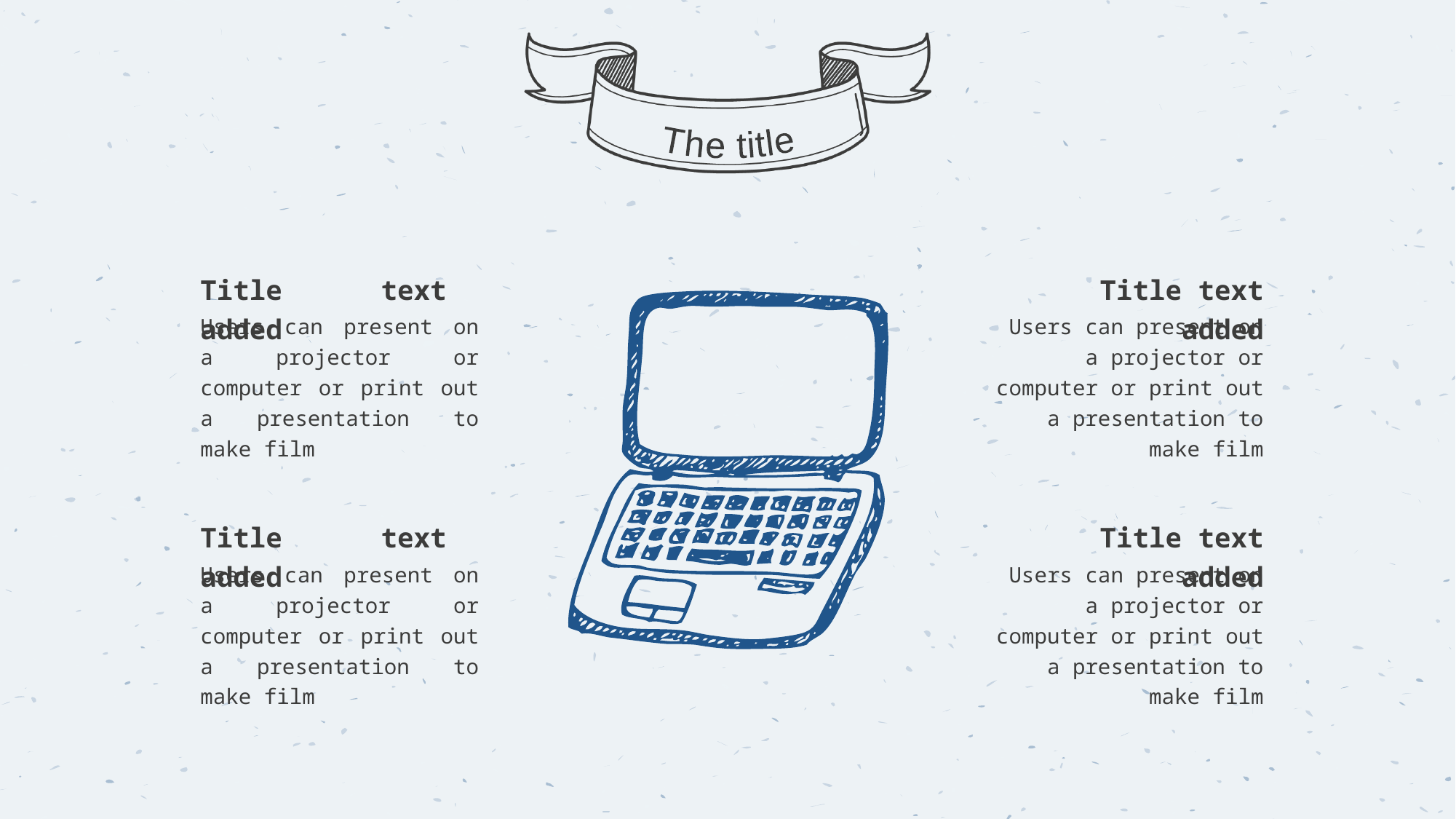

The title
Title text added
Users can present on a projector or computer or print out a presentation to make film
Title text added
Users can present on a projector or computer or print out a presentation to make film

Title text added
Users can present on a projector or computer or print out a presentation to make film
Title text added
Users can present on a projector or computer or print out a presentation to make film